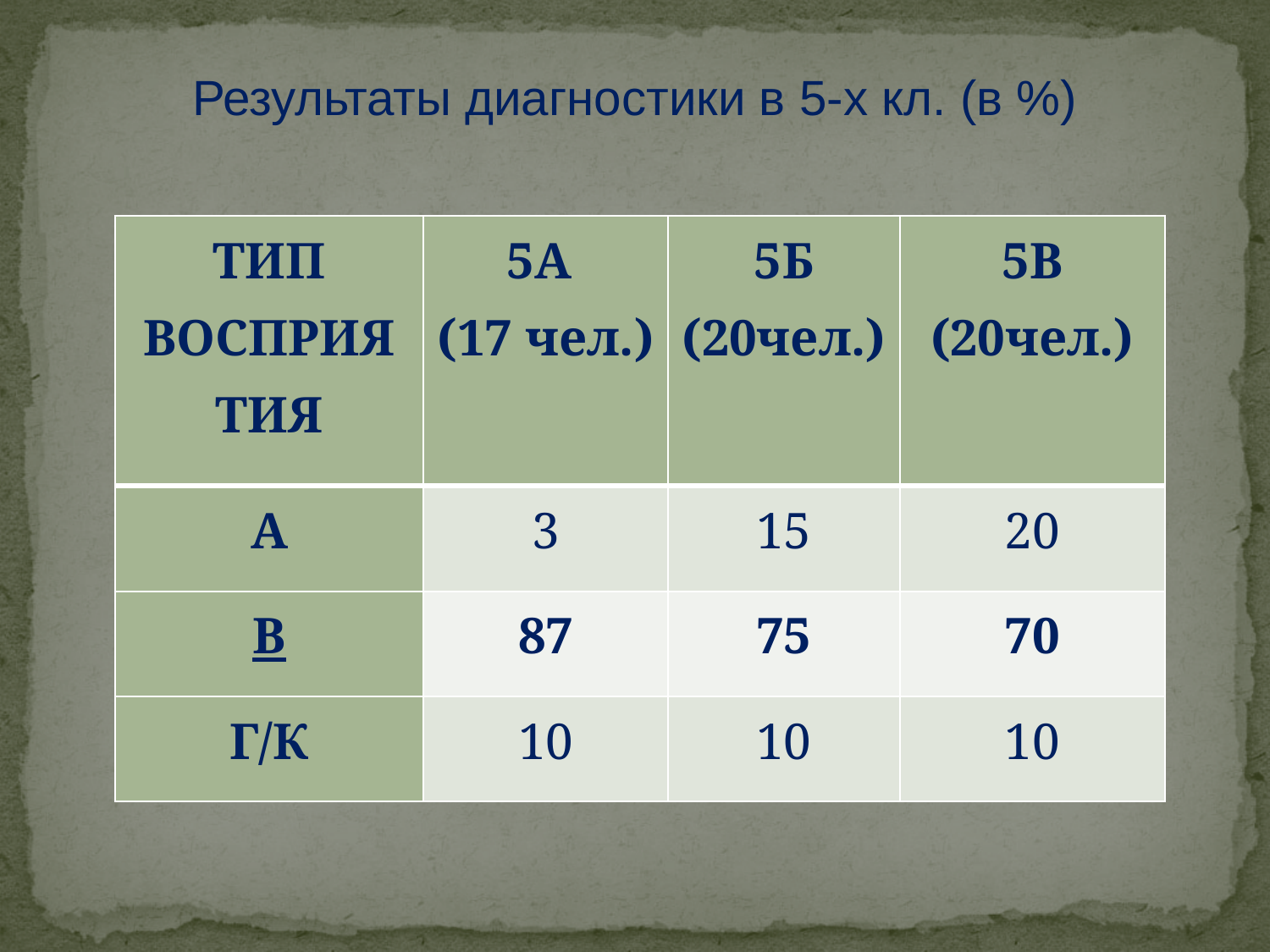

# Результаты диагностики в 5-х кл. (в %)
| ТИП ВОСПРИЯ ТИЯ | 5А (17 чел.) | 5Б (20чел.) | 5В (20чел.) |
| --- | --- | --- | --- |
| А | 3 | 15 | 20 |
| В | 87 | 75 | 70 |
| Г/К | 10 | 10 | 10 |